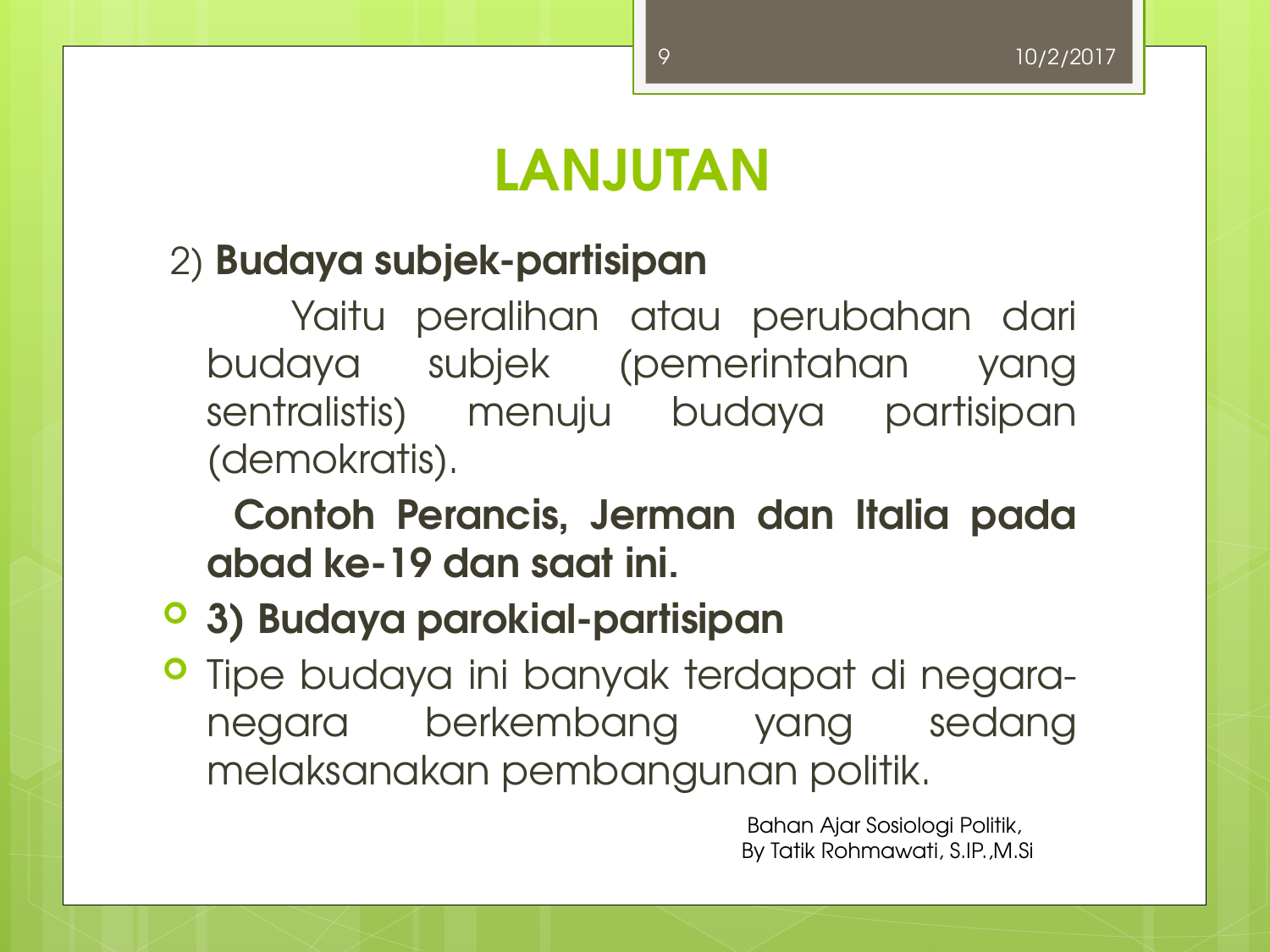

9
10/2/2017
# LANJUTAN
2) Budaya subjek-partisipan
    Yaitu peralihan atau perubahan dari budaya subjek (pemerintahan yang sentralistis) menuju budaya partisipan (demokratis).
   Contoh Perancis, Jerman dan Italia pada abad ke-19 dan saat ini.
3) Budaya parokial-partisipan
Tipe budaya ini banyak terdapat di negara-negara berkembang yang sedang melaksanakan pembangunan politik.
Bahan Ajar Sosiologi Politik,
By Tatik Rohmawati, S.IP.,M.Si